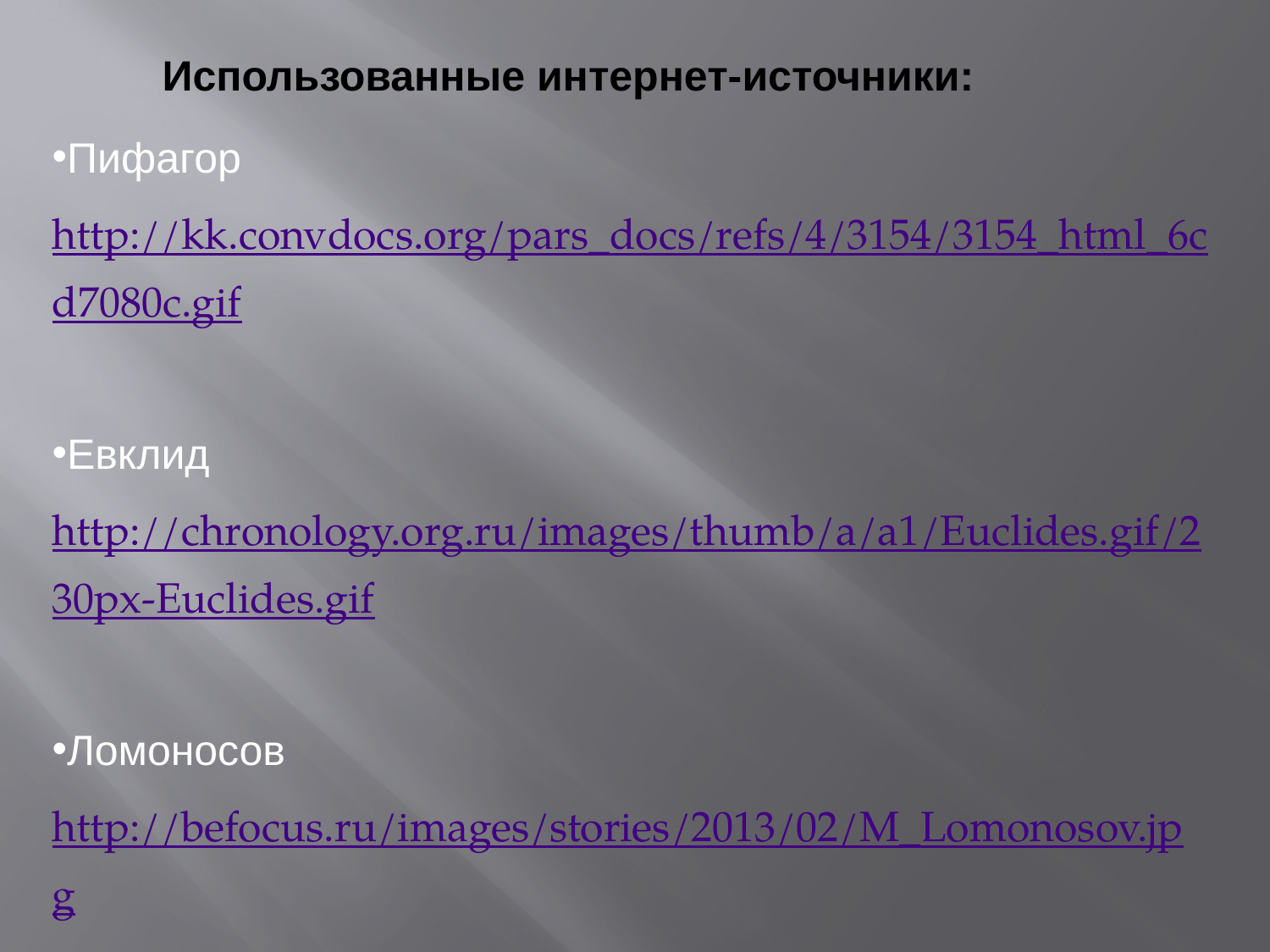

# Использованные интернет-источники:
Пифагор http://kk.convdocs.org/pars_docs/refs/4/3154/3154_html_6cd7080c.gif
Евклид http://chronology.org.ru/images/thumb/a/a1/Euclides.gif/230px-Euclides.gif
Ломоносов http://befocus.ru/images/stories/2013/02/M_Lomonosov.jpg
Декарт http://biografiya.org/wp-photos/20090518-210153-2.jpg